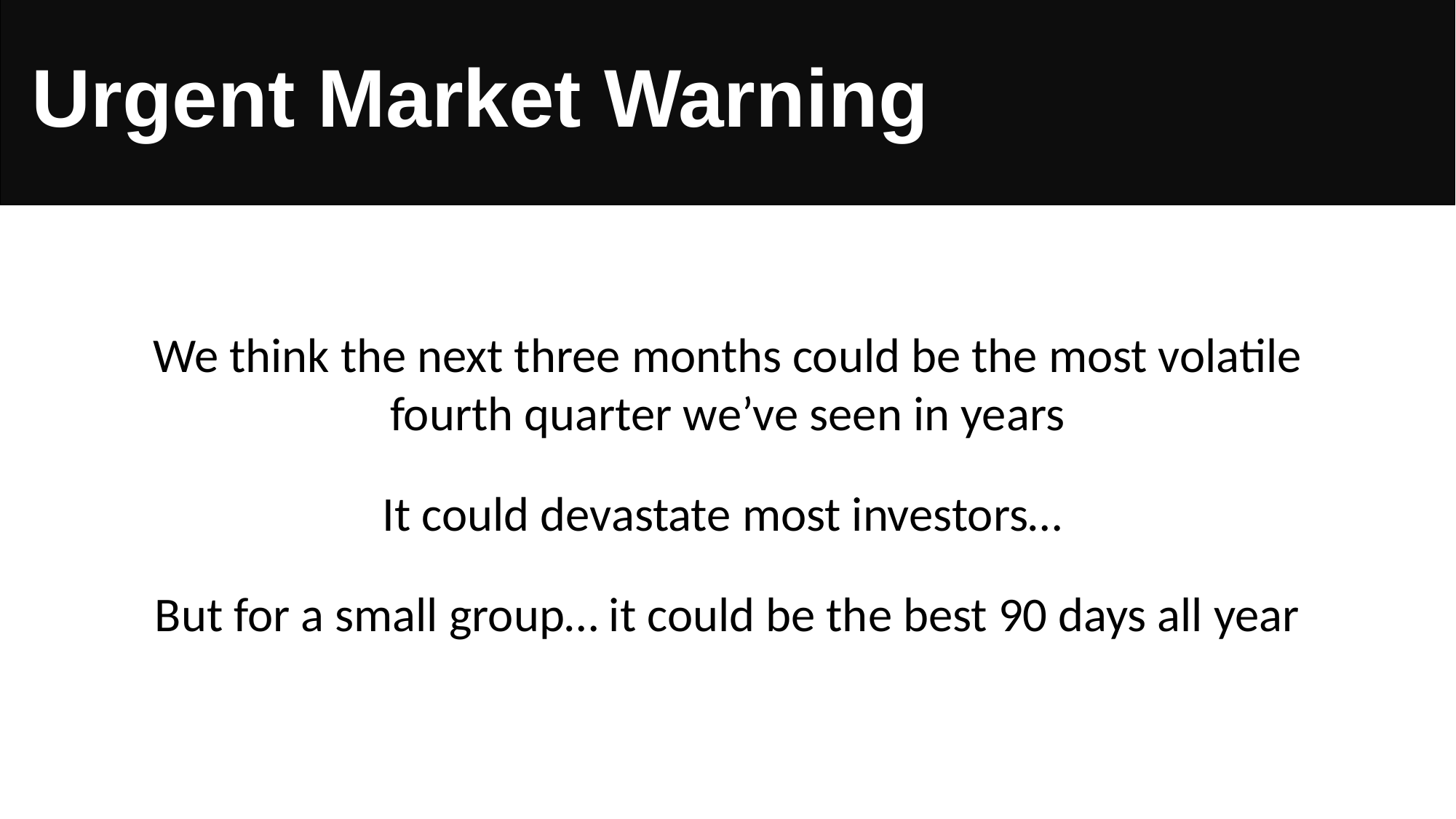

Urgent Market Warning
We think the next three months could be the most volatile fourth quarter we’ve seen in years
It could devastate most investors…
But for a small group… it could be the best 90 days all year